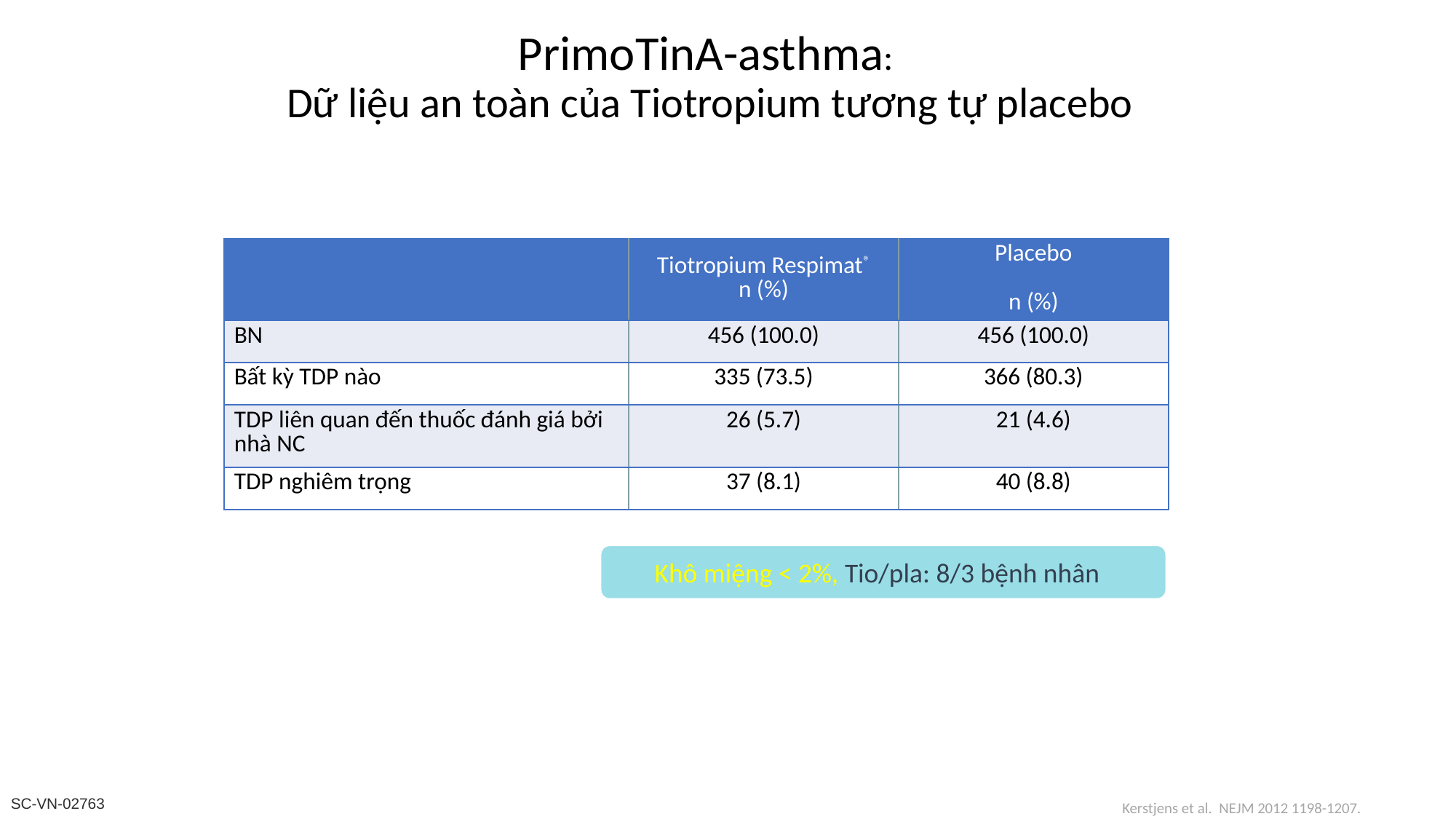

# PrimoTinA-asthma: Dữ liệu an toàn của Tiotropium tương tự placebo
|  | Tiotropium Respimat® n (%) | Placebo n (%) |
| --- | --- | --- |
| BN | 456 (100.0) | 456 (100.0) |
| Bất kỳ TDP nào | 335 (73.5) | 366 (80.3) |
| TDP liên quan đến thuốc đánh giá bởi nhà NC | 26 (5.7) | 21 (4.6) |
| TDP nghiêm trọng | 37 (8.1) | 40 (8.8) |
Khô miệng < 2%, Tio/pla: 8/3 bệnh nhân
Kerstjens et al.  NEJM 2012 1198-1207.